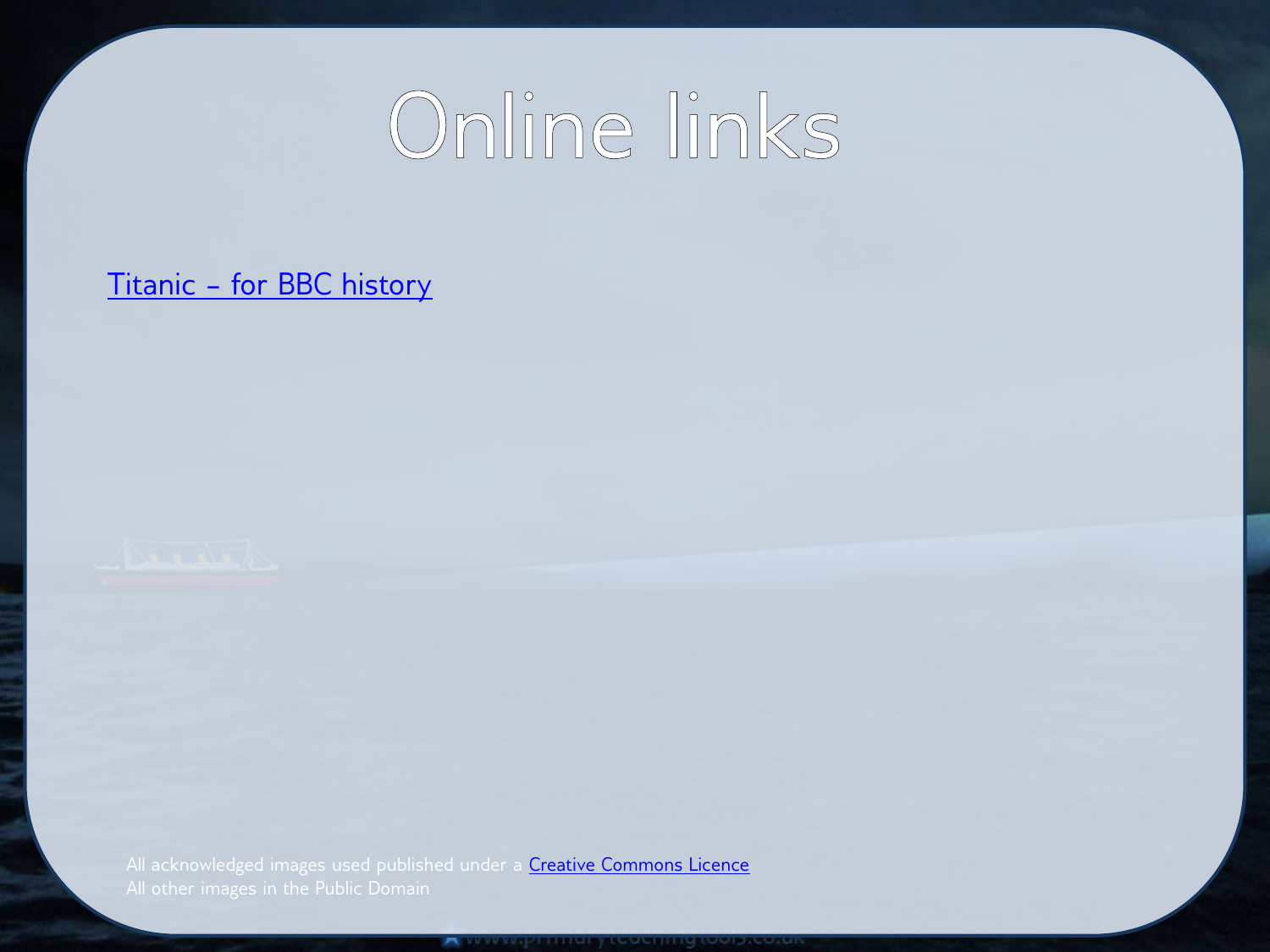

Online links
Titanic – for BBC history

All acknowledged images used published under a Creative Commons Licence
All other images in the Public Domain